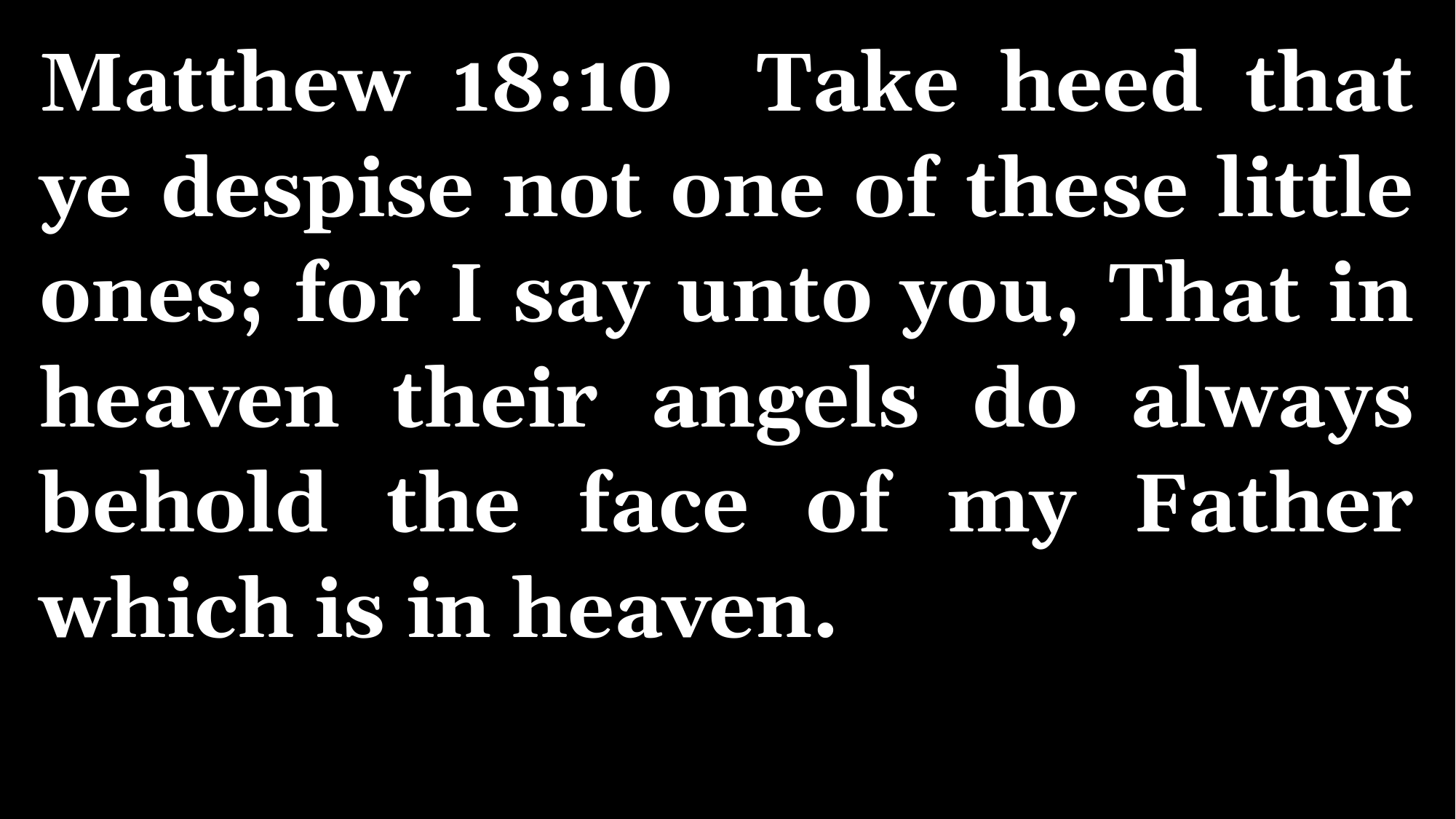

Matthew 18:10  Take heed that ye despise not one of these little ones; for I say unto you, That in heaven their angels do always behold the face of my Father which is in heaven.